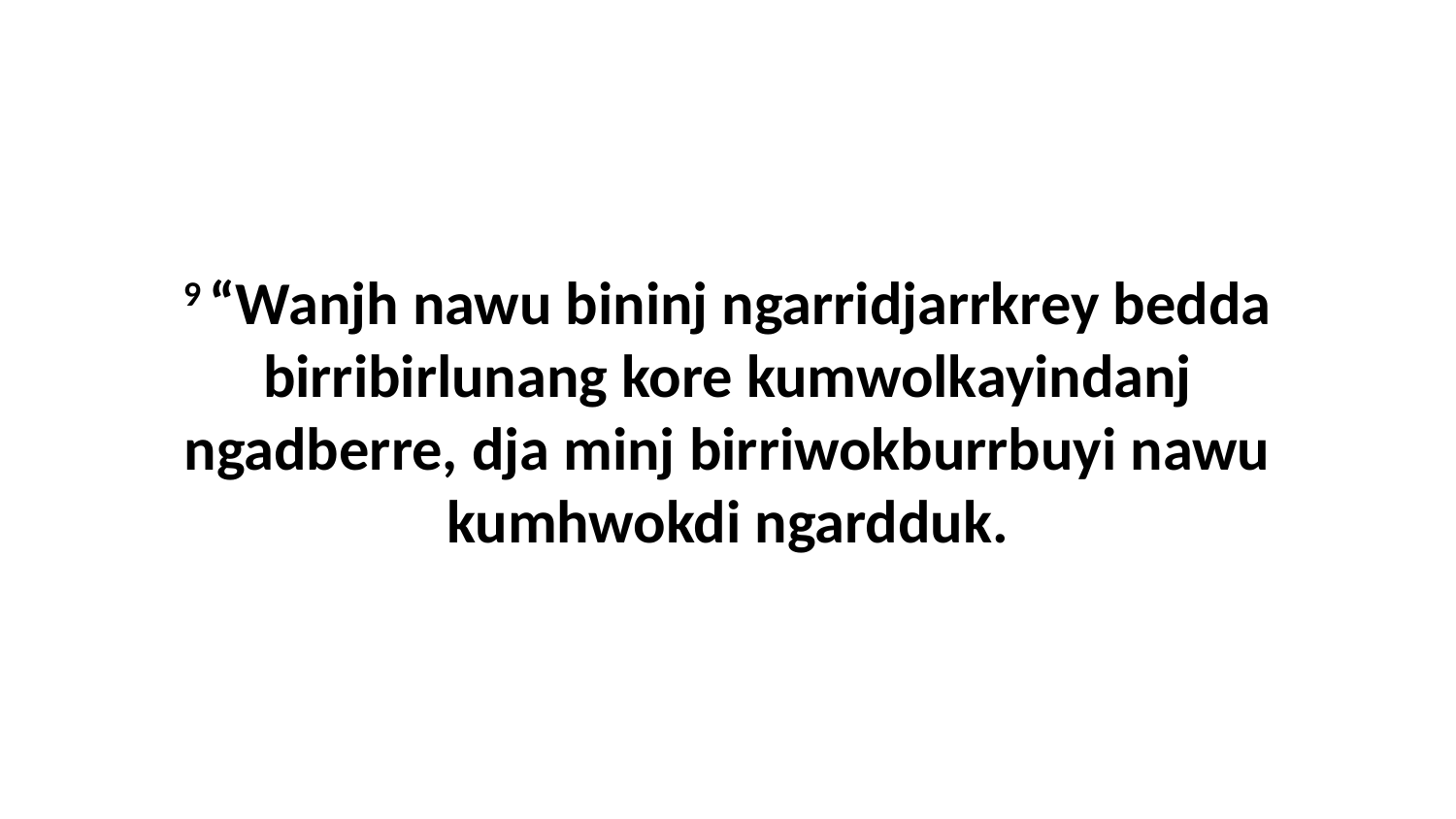

9 “Wanjh nawu bininj ngarridjarrkrey bedda birribirlunang kore kumwolkayindanj ngadberre, dja minj birriwokburrbuyi nawu kumhwokdi ngardduk.